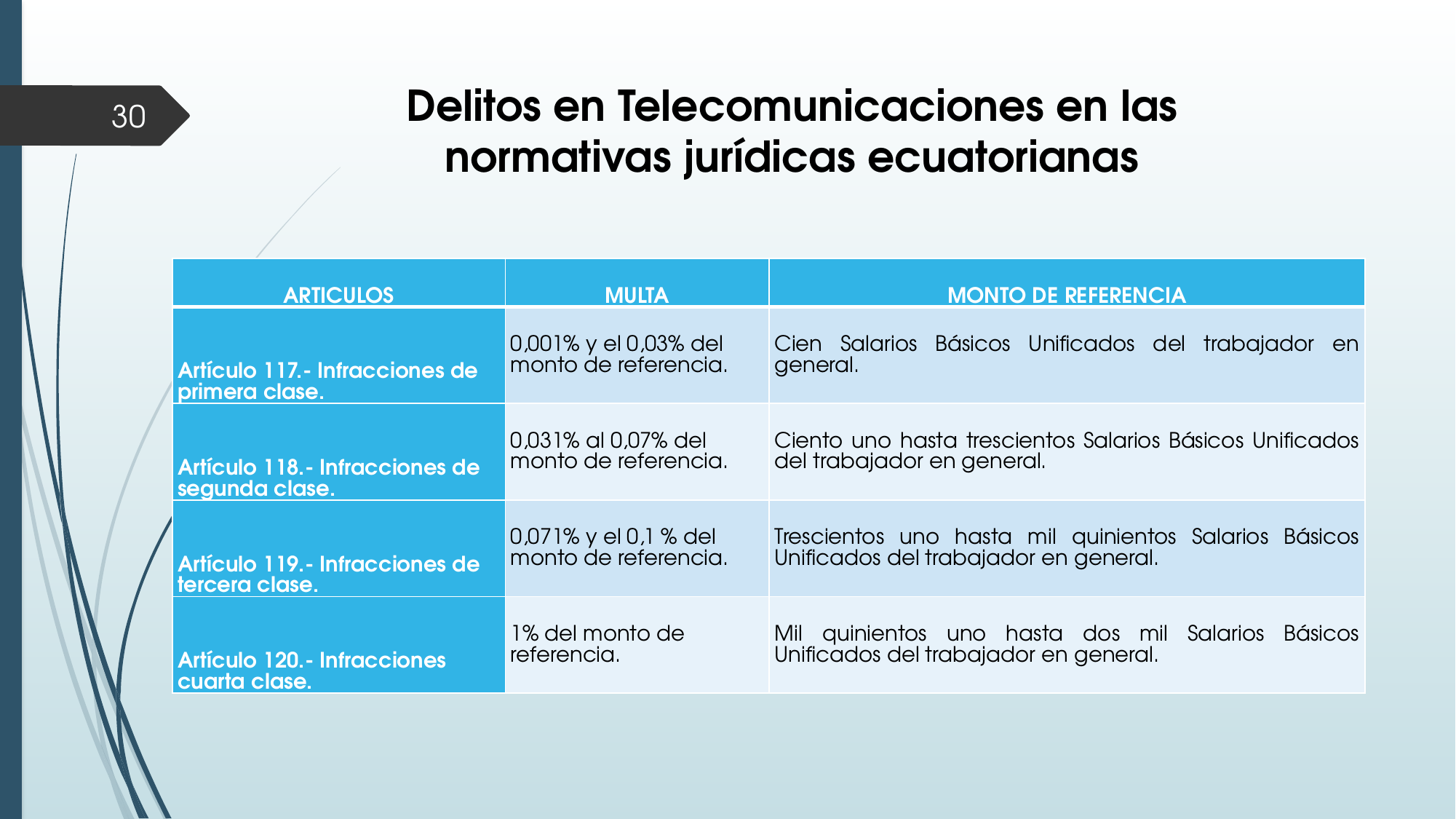

Delitos en Telecomunicaciones en las normativas jurídicas ecuatorianas
30
| ARTICULOS | MULTA | MONTO DE REFERENCIA |
| --- | --- | --- |
| Artículo 117.- Infracciones de primera clase. | 0,001% y el 0,03% del monto de referencia. | Cien Salarios Básicos Unificados del trabajador en general. |
| Artículo 118.- Infracciones de segunda clase. | 0,031% al 0,07% del monto de referencia. | Ciento uno hasta trescientos Salarios Básicos Unificados del trabajador en general. |
| Artículo 119.- Infracciones de tercera clase. | 0,071% y el 0,1 % del monto de referencia. | Trescientos uno hasta mil quinientos Salarios Básicos Unificados del trabajador en general. |
| Artículo 120.- Infracciones cuarta clase. | 1% del monto de referencia. | Mil quinientos uno hasta dos mil Salarios Básicos Unificados del trabajador en general. |